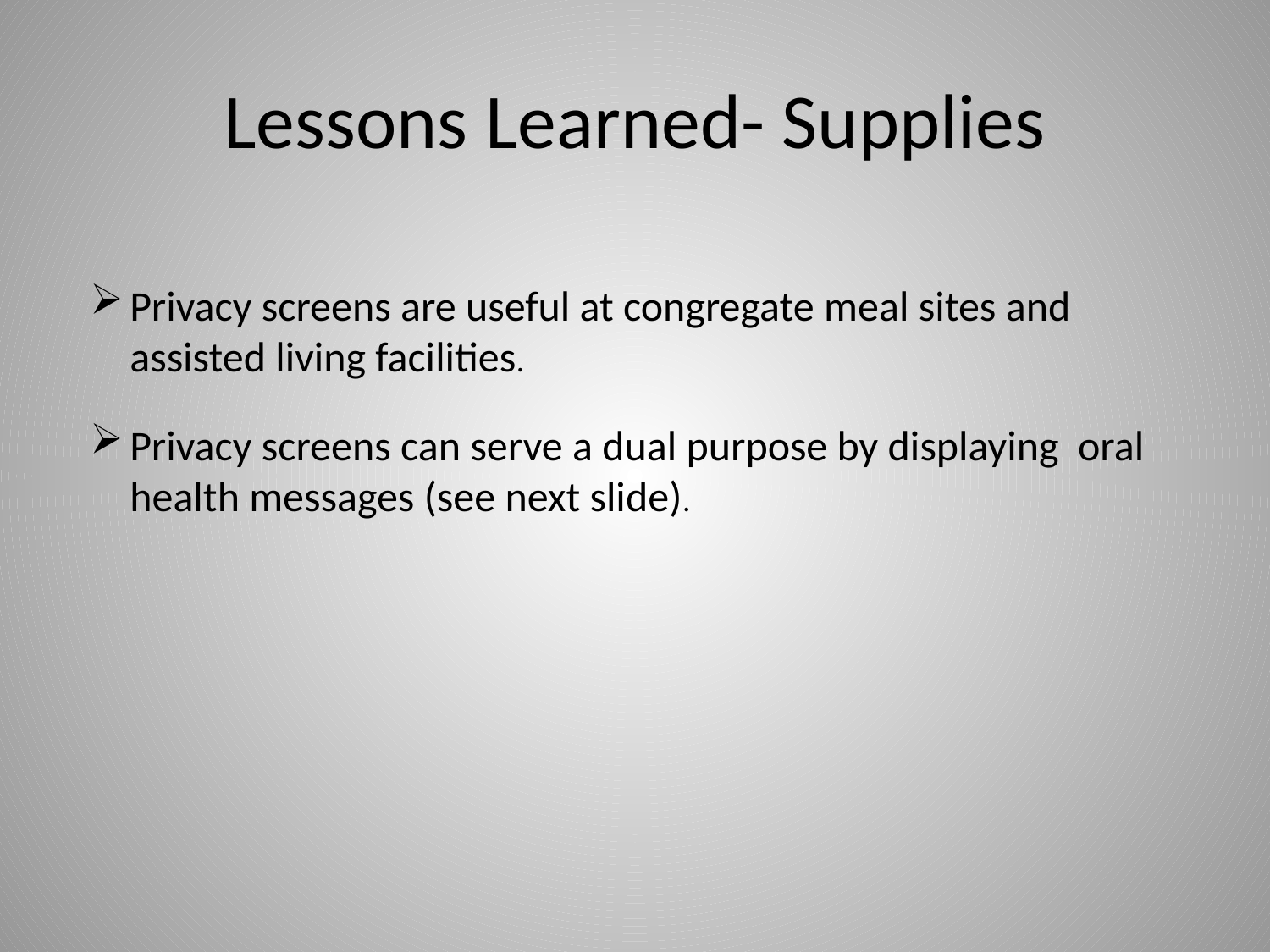

# Lessons Learned- Supplies

Privacy screens are useful at congregate meal sites and assisted living facilities.

Privacy screens can serve a dual purpose by displaying  oral health messages (see next slide).